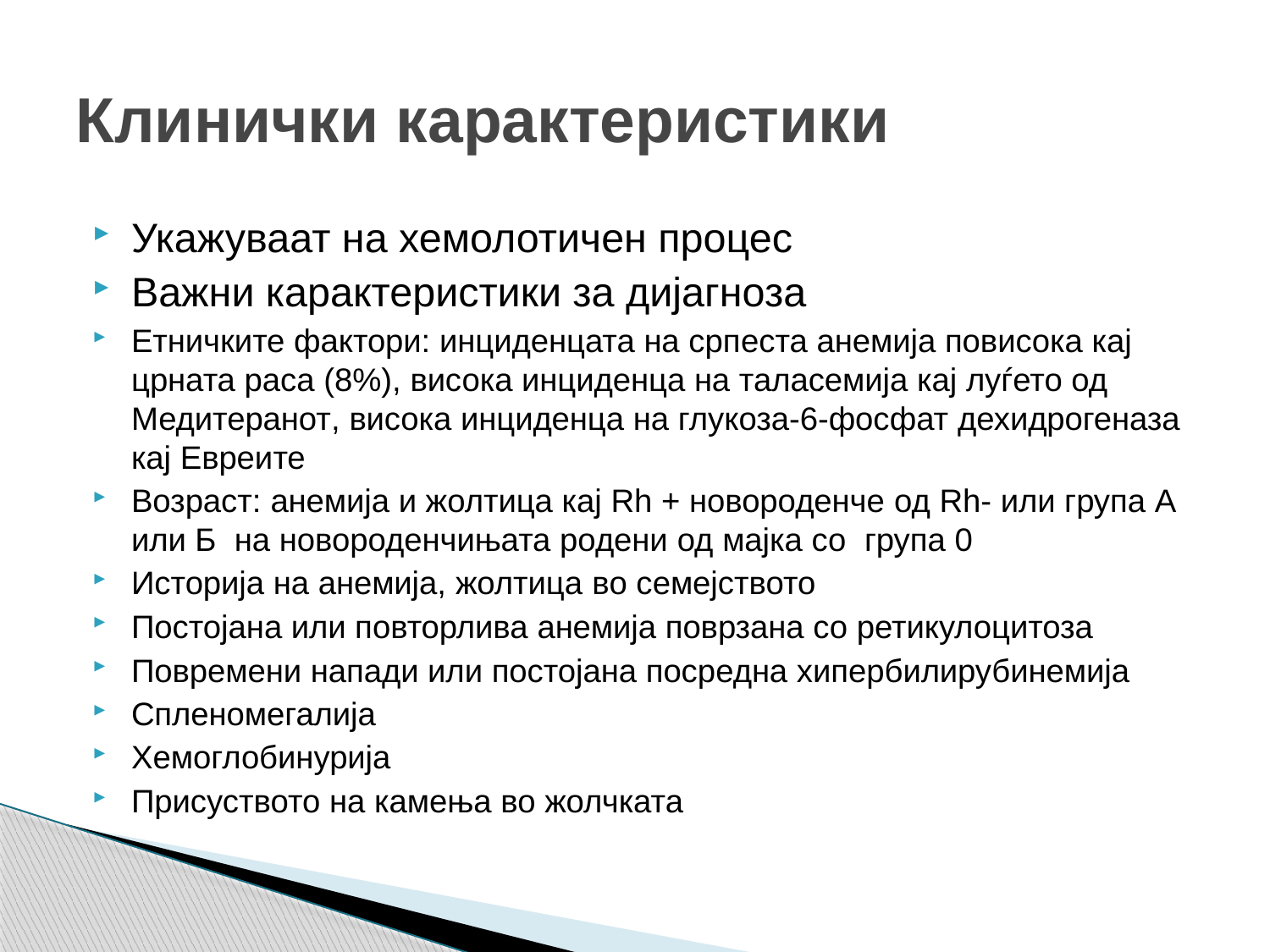

# Клинички карактеристики
Укажуваат на хемолотичен процес
Важни карактеристики за дијагноза
Етничките фактори: инциденцата на српеста анемија повисока кај црната раса (8%), висока инциденца на таласемија кај луѓето од Медитеранот, висока инциденца на глукоза-6-фосфат дехидрогеназа кај Евреите
Возраст: анемија и жолтица кај Rh + новороденче од Rh- или група А или Б  на новороденчињата родени од мајка со  група 0
Историја на анемија, жолтица во семејството
Постојана или повторлива анемија поврзана со ретикулоцитоза
Повремени напади или постојана посредна хипербилирубинемија
Спленомегалија
Хемоглобинурија
Присуството на камења во жолчката